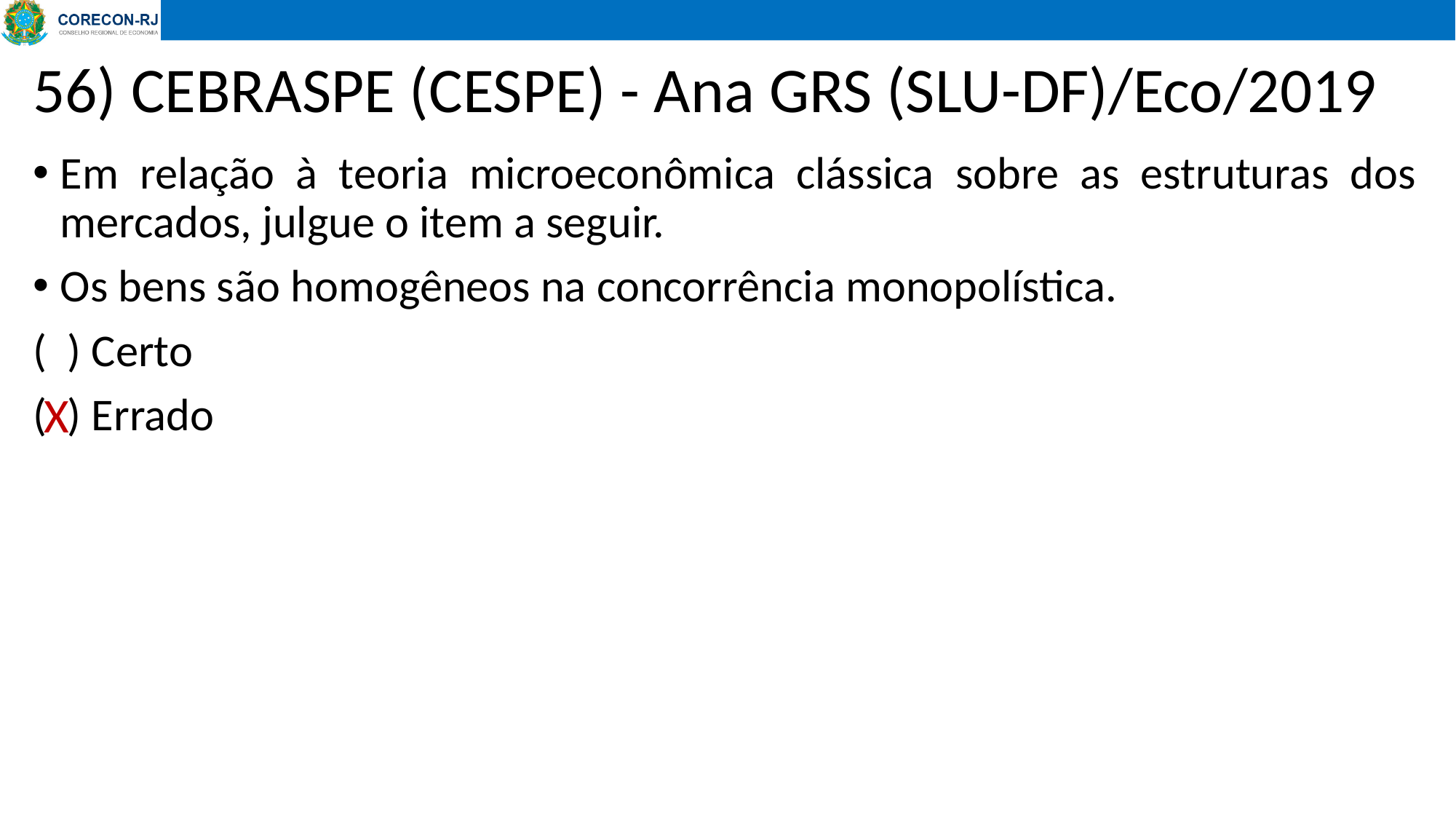

# 56) CEBRASPE (CESPE) - Ana GRS (SLU-DF)/Eco/2019
Em relação à teoria microeconômica clássica sobre as estruturas dos mercados, julgue o item a seguir.
Os bens são homogêneos na concorrência monopolística.
(  ) Certo
(  ) Errado

X